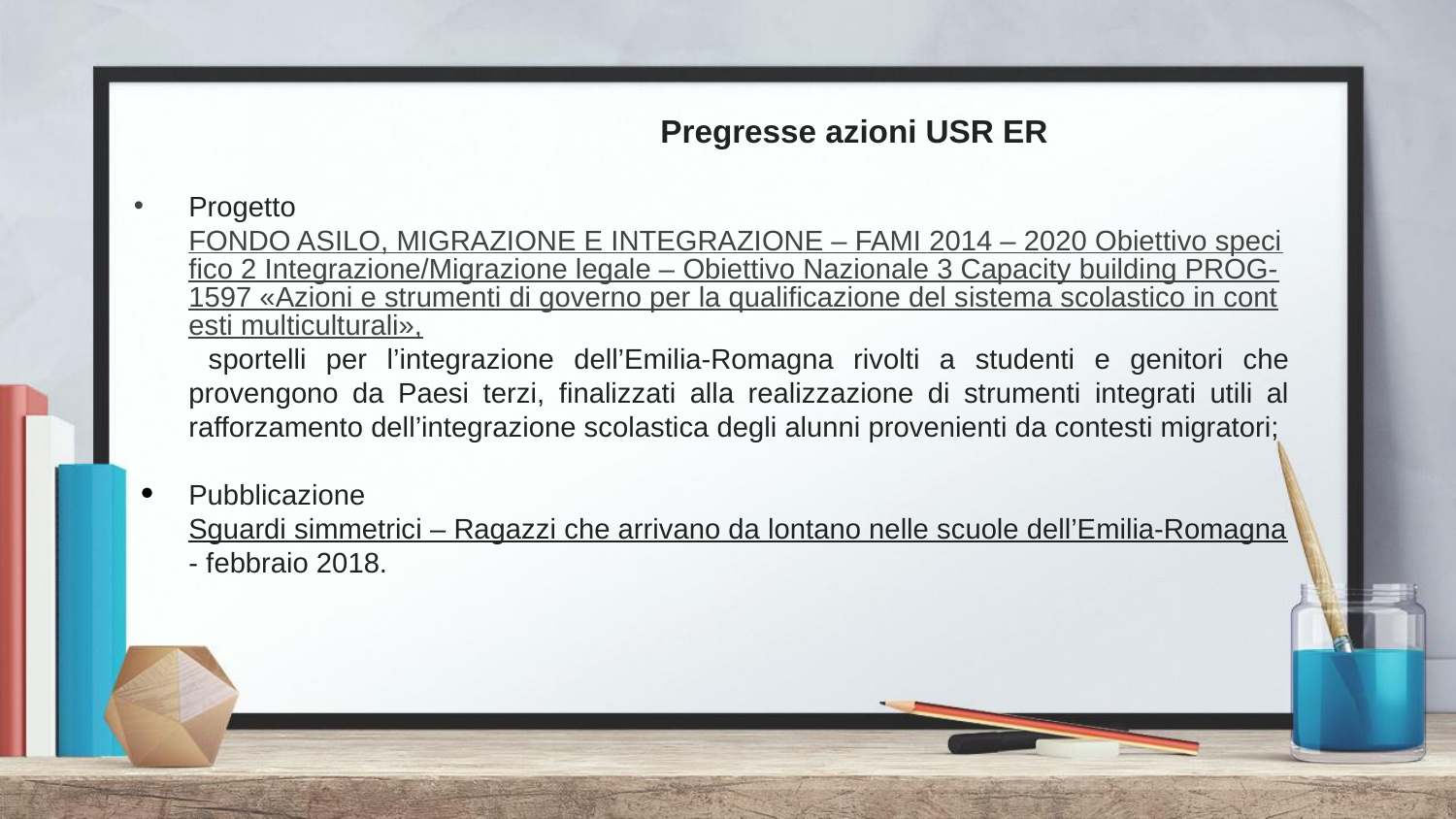

#
                                                                    Pregresse azioni USR ER

Progetto FONDO ASILO, MIGRAZIONE E INTEGRAZIONE – FAMI 2014 – 2020 Obiettivo specifico 2 Integrazione/Migrazione legale – Obiettivo Nazionale 3 Capacity building PROG-1597 «Azioni e strumenti di governo per la qualificazione del sistema scolastico in contesti multiculturali», sportelli per l’integrazione dell’Emilia-Romagna rivolti a studenti e genitori che provengono da Paesi terzi, finalizzati alla realizzazione di strumenti integrati utili al rafforzamento dell’integrazione scolastica degli alunni provenienti da contesti migratori;

Pubblicazione Sguardi simmetrici – Ragazzi che arrivano da lontano nelle scuole dell’Emilia-Romagna - febbraio 2018.